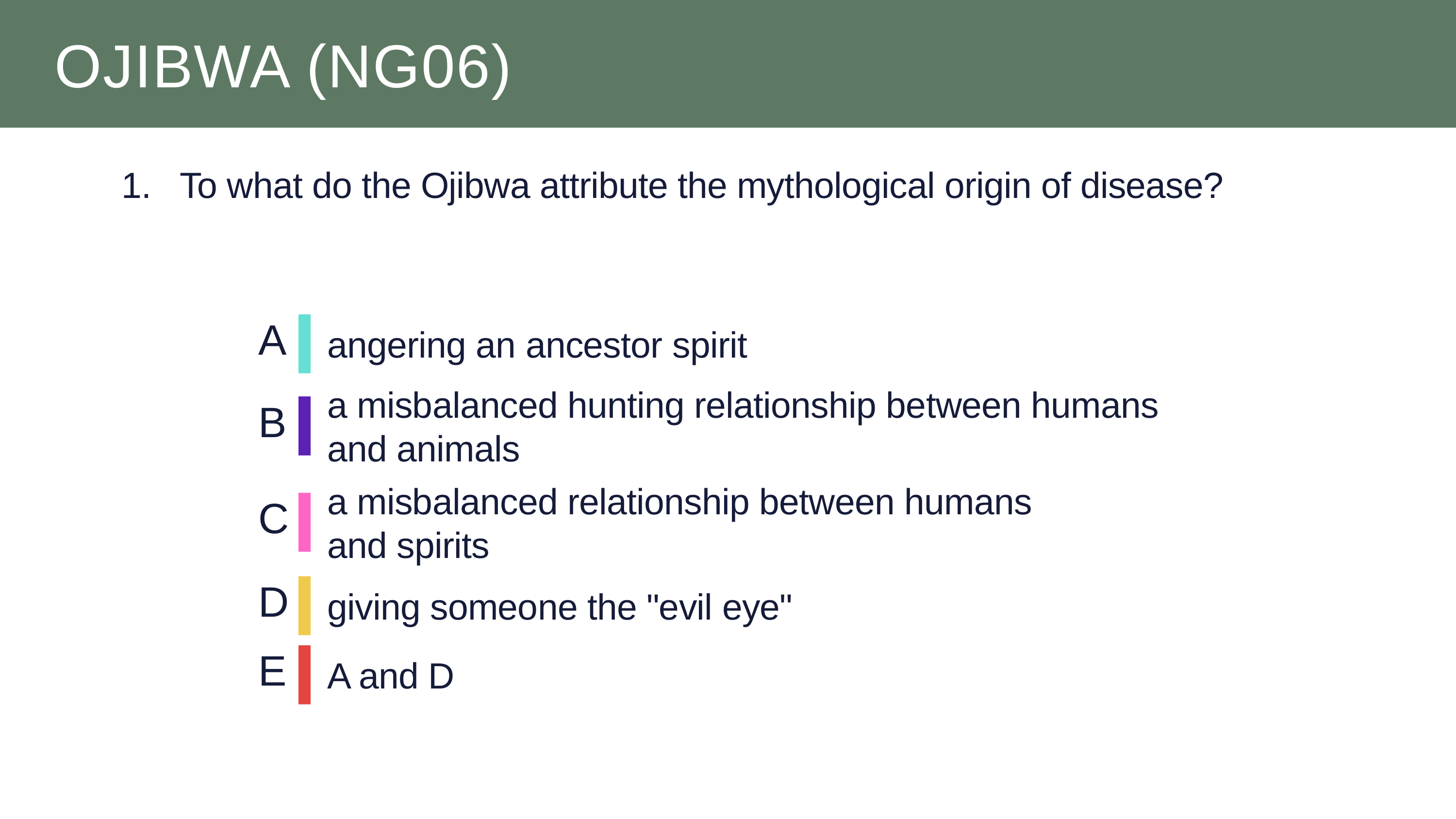

OJIBWA (NG06)
1.   To what do the Ojibwa attribute the mythological origin of disease?
A

angering an ancestor spirit
a misbalanced hunting relationship between humans and animals
B

a misbalanced relationship between humans and spirits
C

D

giving someone the "evil eye"
E

A and D